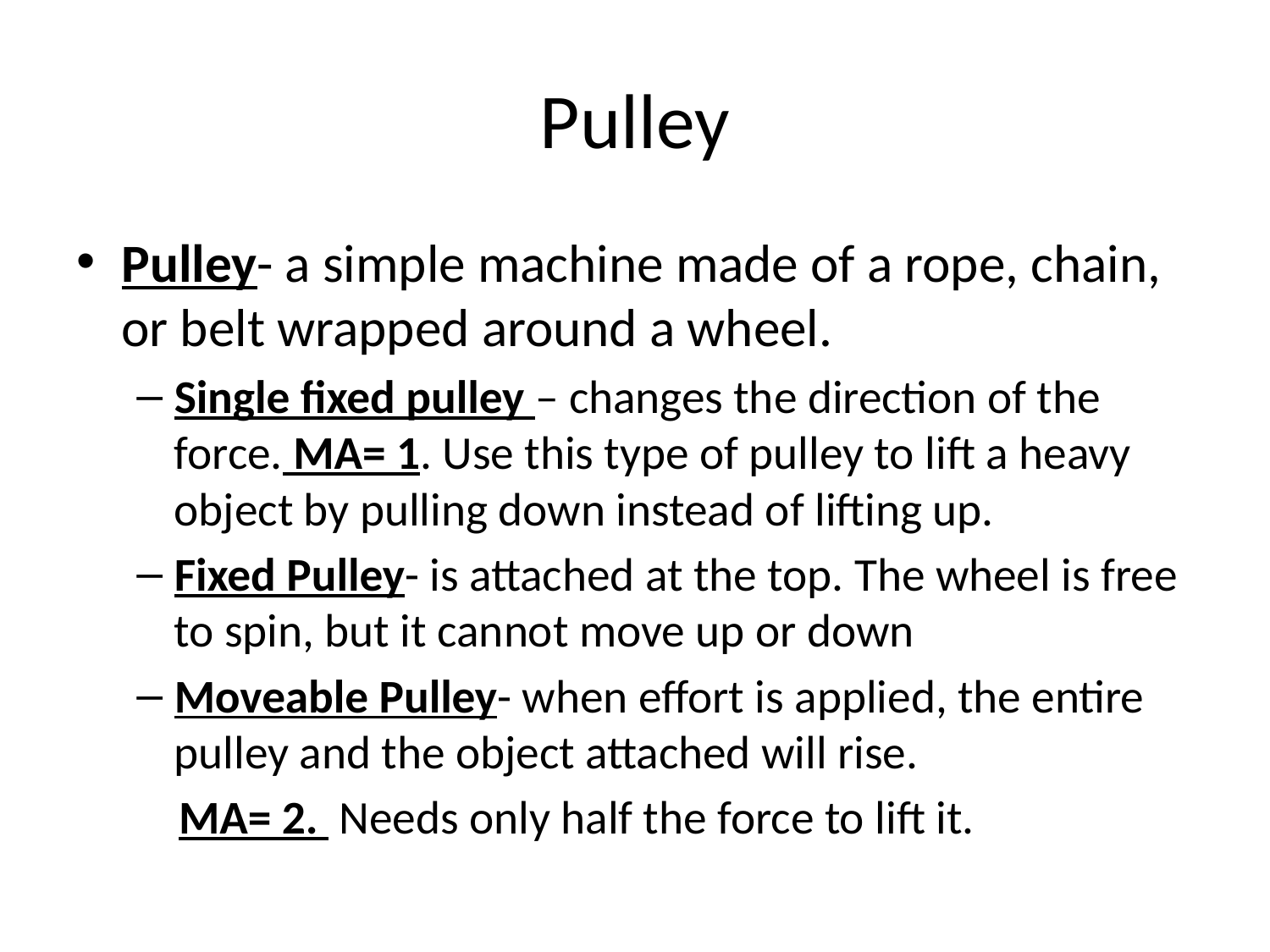

# Pulley
Pulley- a simple machine made of a rope, chain, or belt wrapped around a wheel.
Single fixed pulley – changes the direction of the force. MA= 1. Use this type of pulley to lift a heavy object by pulling down instead of lifting up.
Fixed Pulley- is attached at the top. The wheel is free to spin, but it cannot move up or down
Moveable Pulley- when effort is applied, the entire pulley and the object attached will rise.
    MA= 2.  Needs only half the force to lift it.